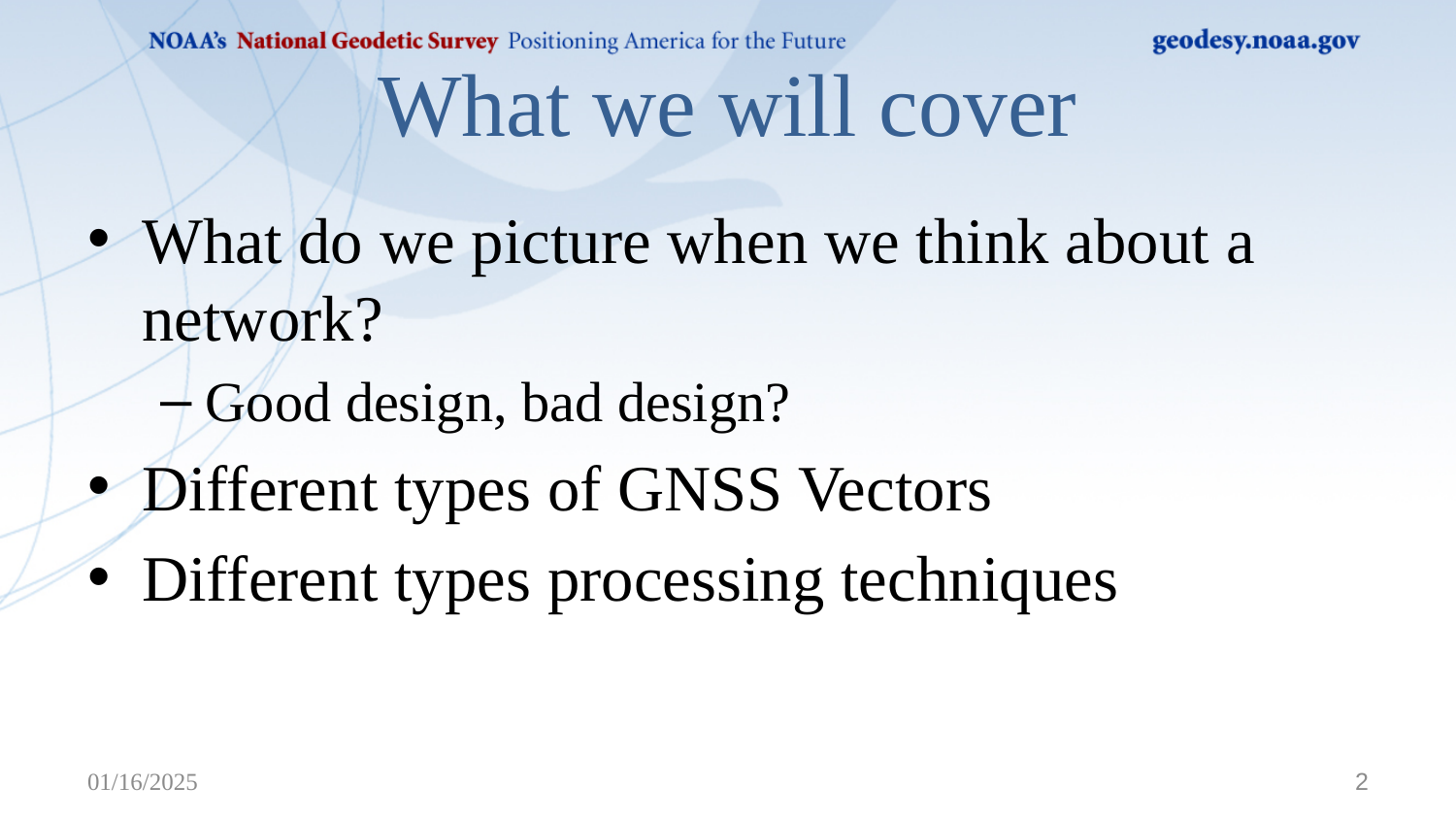

# What we will cover
What do we picture when we think about a network?
Good design, bad design?
Different types of GNSS Vectors
Different types processing techniques

01/16/2025
2